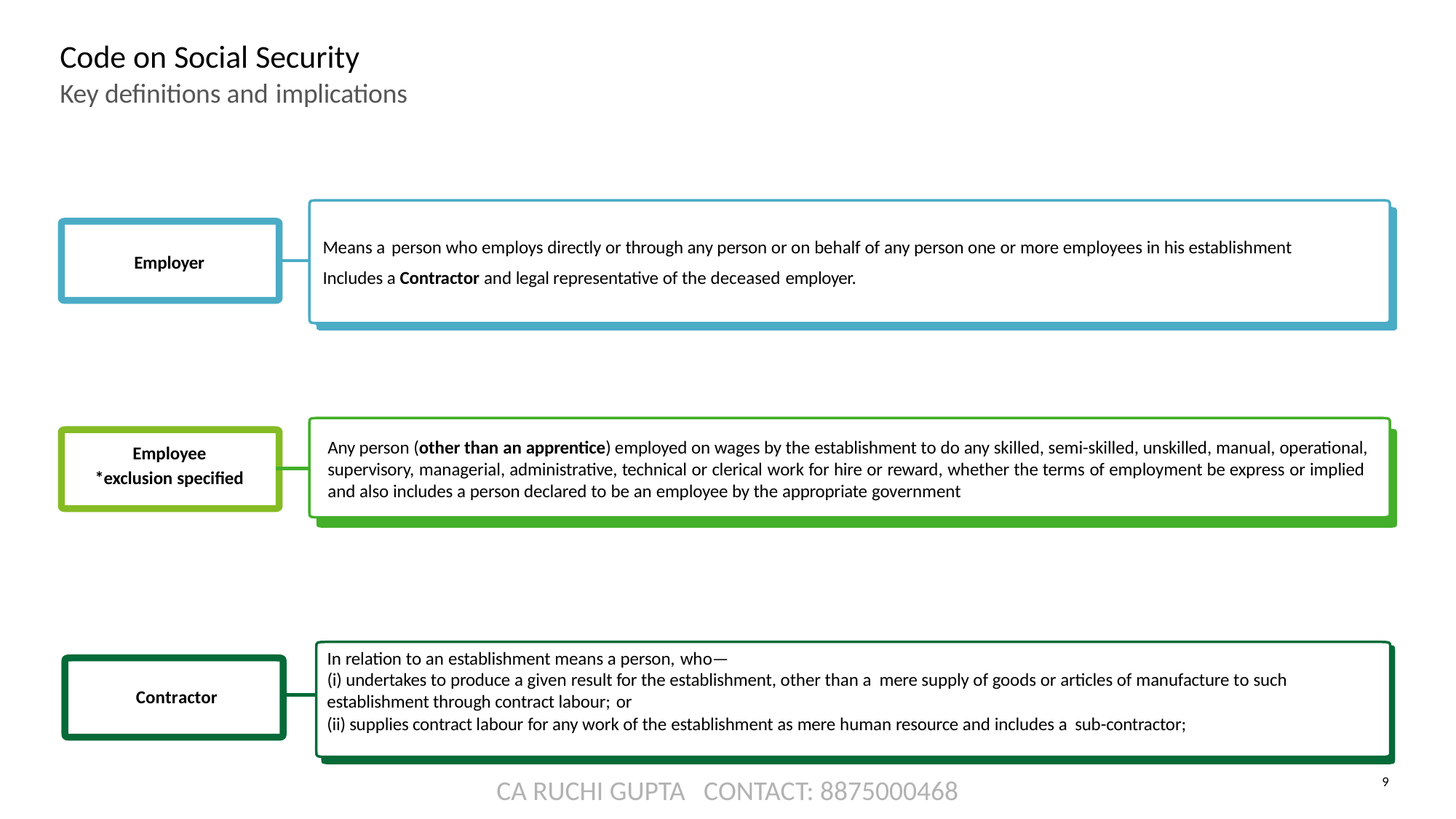

# Code on Social Security
Key definitions and implications

Means a person who employs directly or through any person or on behalf of any person one or more employees in his establishment
Employer

Includes a Contractor and legal representative of the deceased employer.

Any person (other than an apprentice) employed on wages by the establishment to do any skilled, semi-skilled, unskilled, manual, operational,  supervisory, managerial, administrative, technical or clerical work for hire or reward, whether the terms of employment be express or implied
Employee
*exclusion specified
and also includes a person declared to be an employee by the appropriate government

In relation to an establishment means a person, who—
(i) undertakes to produce a given result for the establishment, other than a mere supply of goods or articles of manufacture to such

Contractor
establishment through contract labour; or
(ii) supplies contract labour for any work of the establishment as mere human resource and includes a sub-contractor;
CA RUCHI GUPTA   CONTACT: 8875000468
9